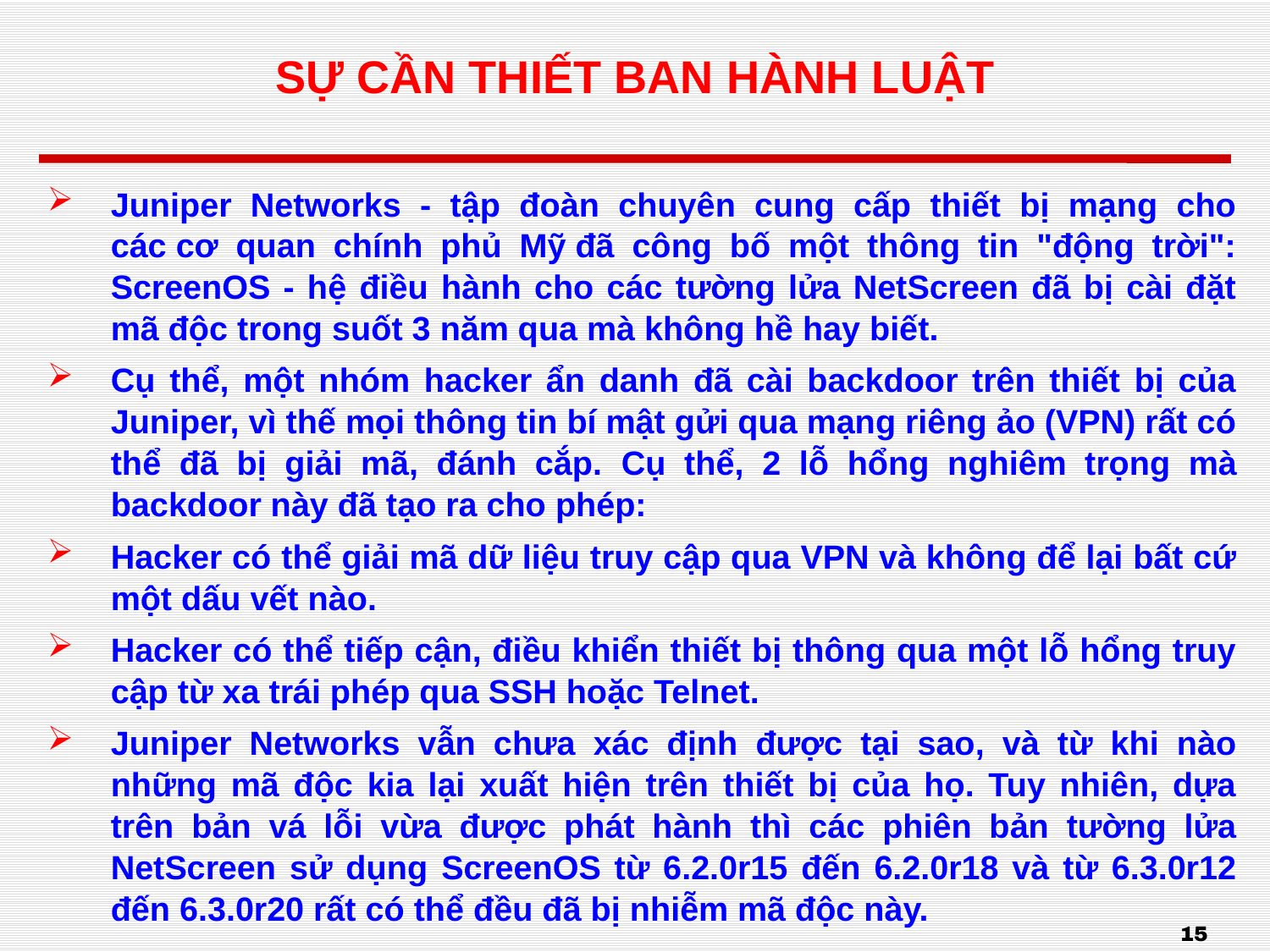

# SỰ CẦN THIẾT BAN HÀNH LUẬT
Juniper Networks - tập đoàn chuyên cung cấp thiết bị mạng cho các cơ quan chính phủ Mỹ đã công bố một thông tin "động trời": ScreenOS - hệ điều hành cho các tường lửa NetScreen đã bị cài đặt mã độc trong suốt 3 năm qua mà không hề hay biết.
Cụ thể, một nhóm hacker ẩn danh đã cài backdoor trên thiết bị của Juniper, vì thế mọi thông tin bí mật gửi qua mạng riêng ảo (VPN) rất có thể đã bị giải mã, đánh cắp. Cụ thể, 2 lỗ hổng nghiêm trọng mà backdoor này đã tạo ra cho phép:
Hacker có thể giải mã dữ liệu truy cập qua VPN và không để lại bất cứ một dấu vết nào.
Hacker có thể tiếp cận, điều khiển thiết bị thông qua một lỗ hổng truy cập từ xa trái phép qua SSH hoặc Telnet.
Juniper Networks vẫn chưa xác định được tại sao, và từ khi nào những mã độc kia lại xuất hiện trên thiết bị của họ. Tuy nhiên, dựa trên bản vá lỗi vừa được phát hành thì các phiên bản tường lửa NetScreen sử dụng ScreenOS từ 6.2.0r15 đến 6.2.0r18 và từ 6.3.0r12 đến 6.3.0r20 rất có thể đều đã bị nhiễm mã độc này.